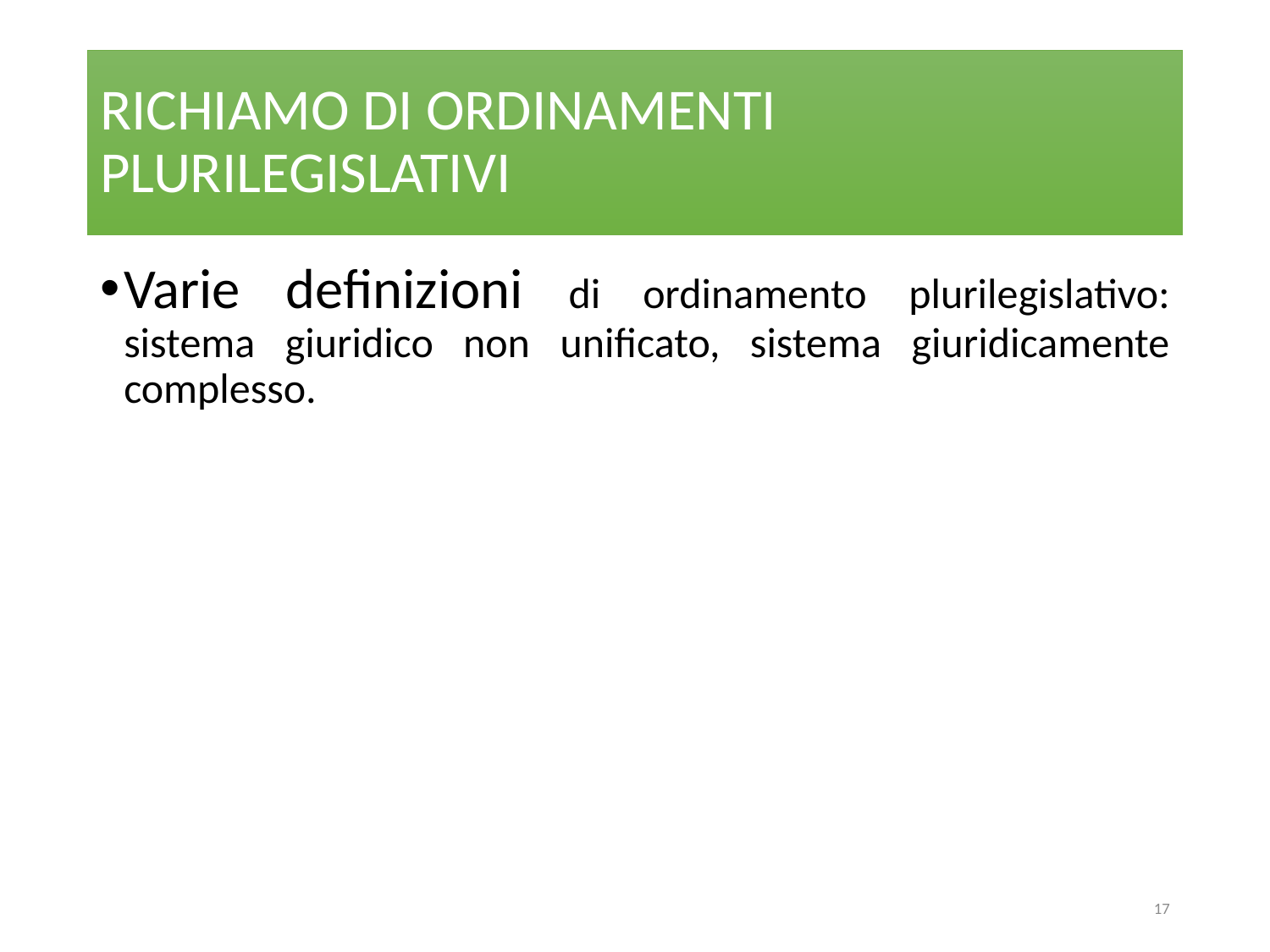

# RICHIAMO DI ORDINAMENTI PLURILEGISLATIVI
Varie definizioni di ordinamento plurilegislativo: sistema giuridico non unificato, sistema giuridicamente complesso.
17